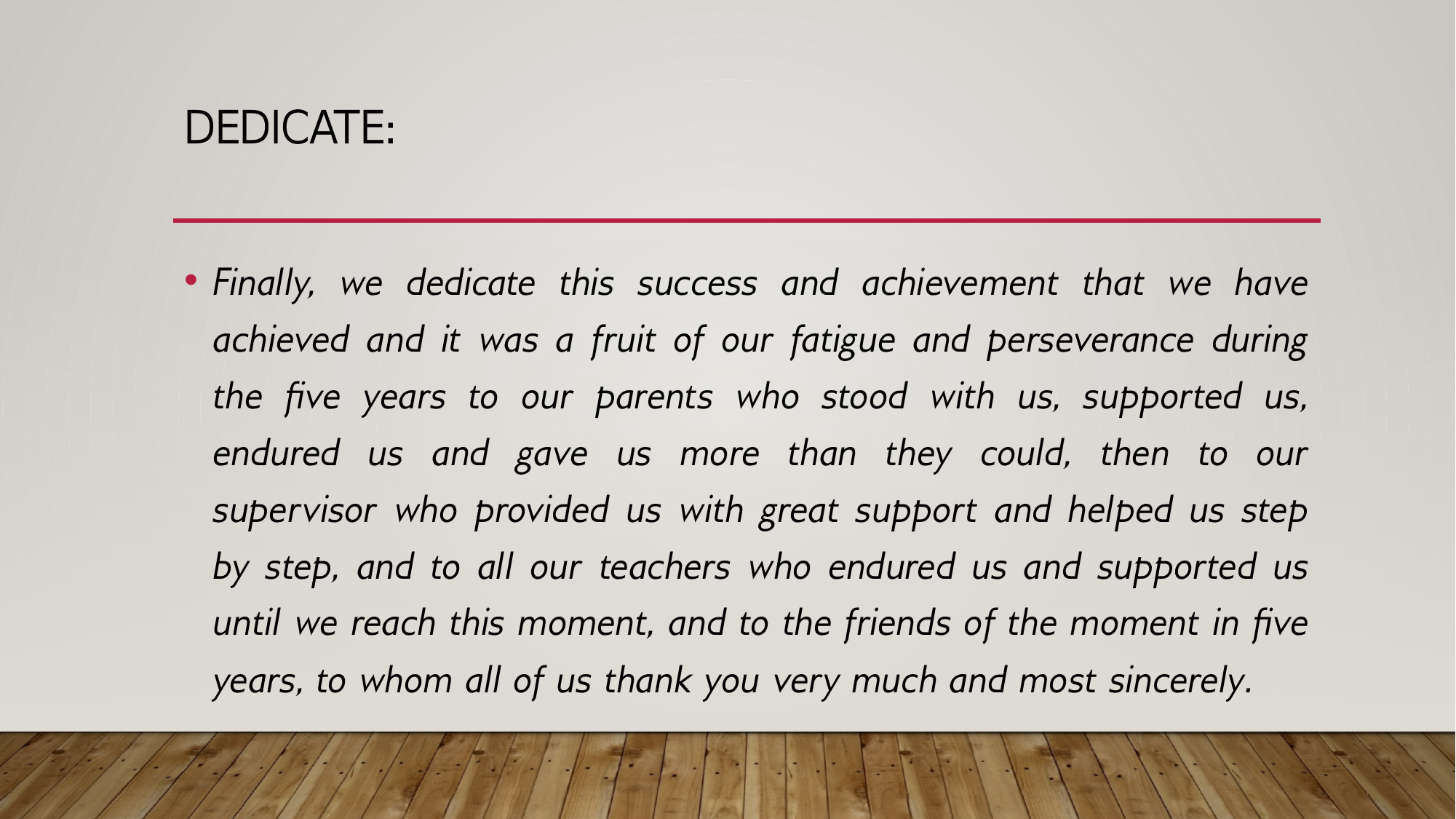

# Dedicate:
Finally, we dedicate this success and achievement that we have achieved and it was a fruit of our fatigue and perseverance during the five years to our parents who stood with us, supported us, endured us and gave us more than they could, then to our supervisor who provided us with great support and helped us step by step, and to all our teachers who endured us and supported us until we reach this moment, and to the friends of the moment in five years, to whom all of us thank you very much and most sincerely.